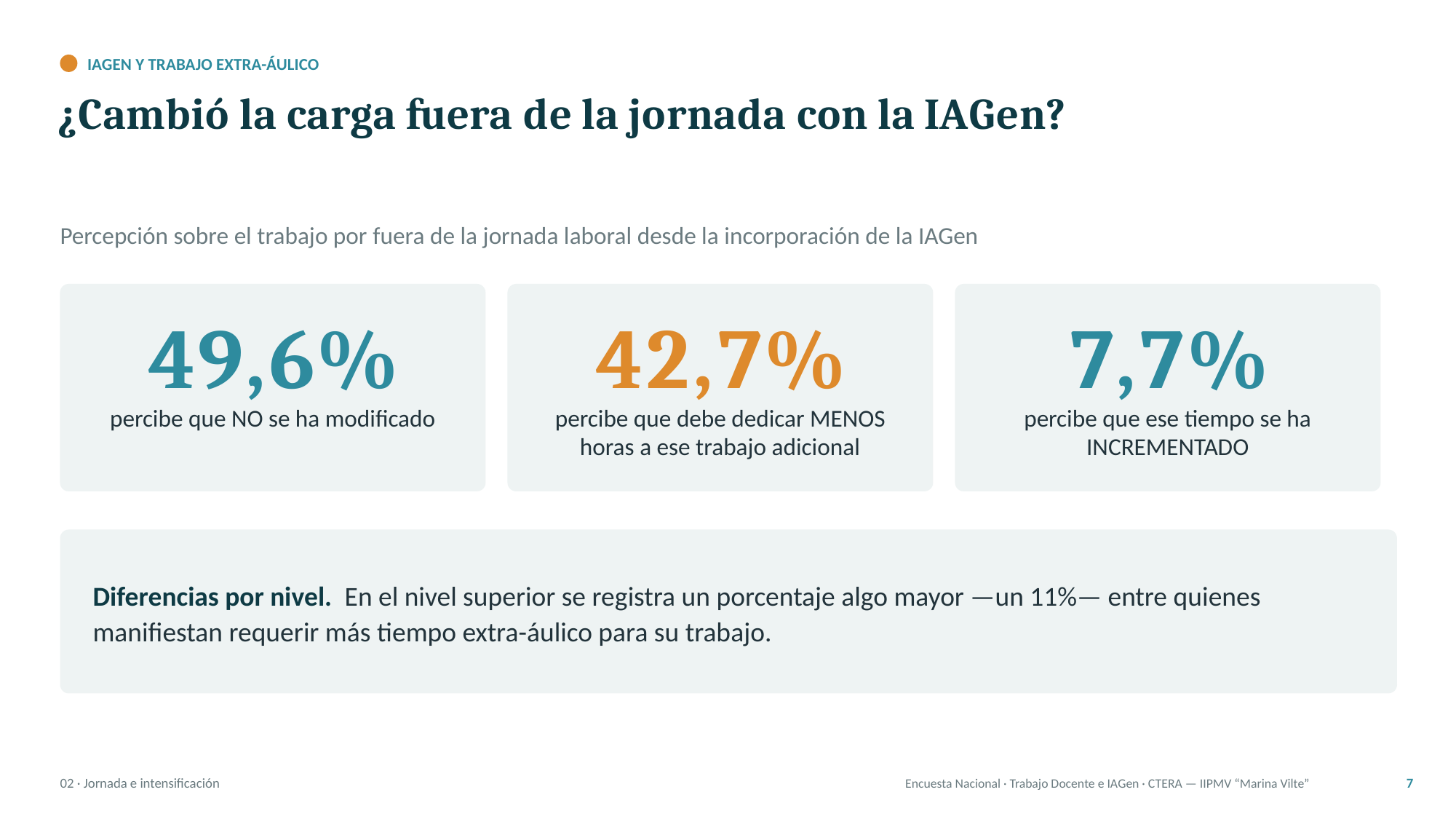

IAGEN Y TRABAJO EXTRA-ÁULICO

¿Cambió la carga fuera de la jornada con la IAGen?
Percepción sobre el trabajo por fuera de la jornada laboral desde la incorporación de la IAGen

49,6%
42,7%
7,7%
percibe que NO se ha modificado
percibe que debe dedicar MENOS horas a ese trabajo adicional
percibe que ese tiempo se ha INCREMENTADO

Diferencias por nivel.  En el nivel superior se registra un porcentaje algo mayor —un 11%— entre quienes manifiestan requerir más tiempo extra-áulico para su trabajo.
02 · Jornada e intensificación
Encuesta Nacional · Trabajo Docente e IAGen · CTERA — IIPMV “Marina Vilte”
7